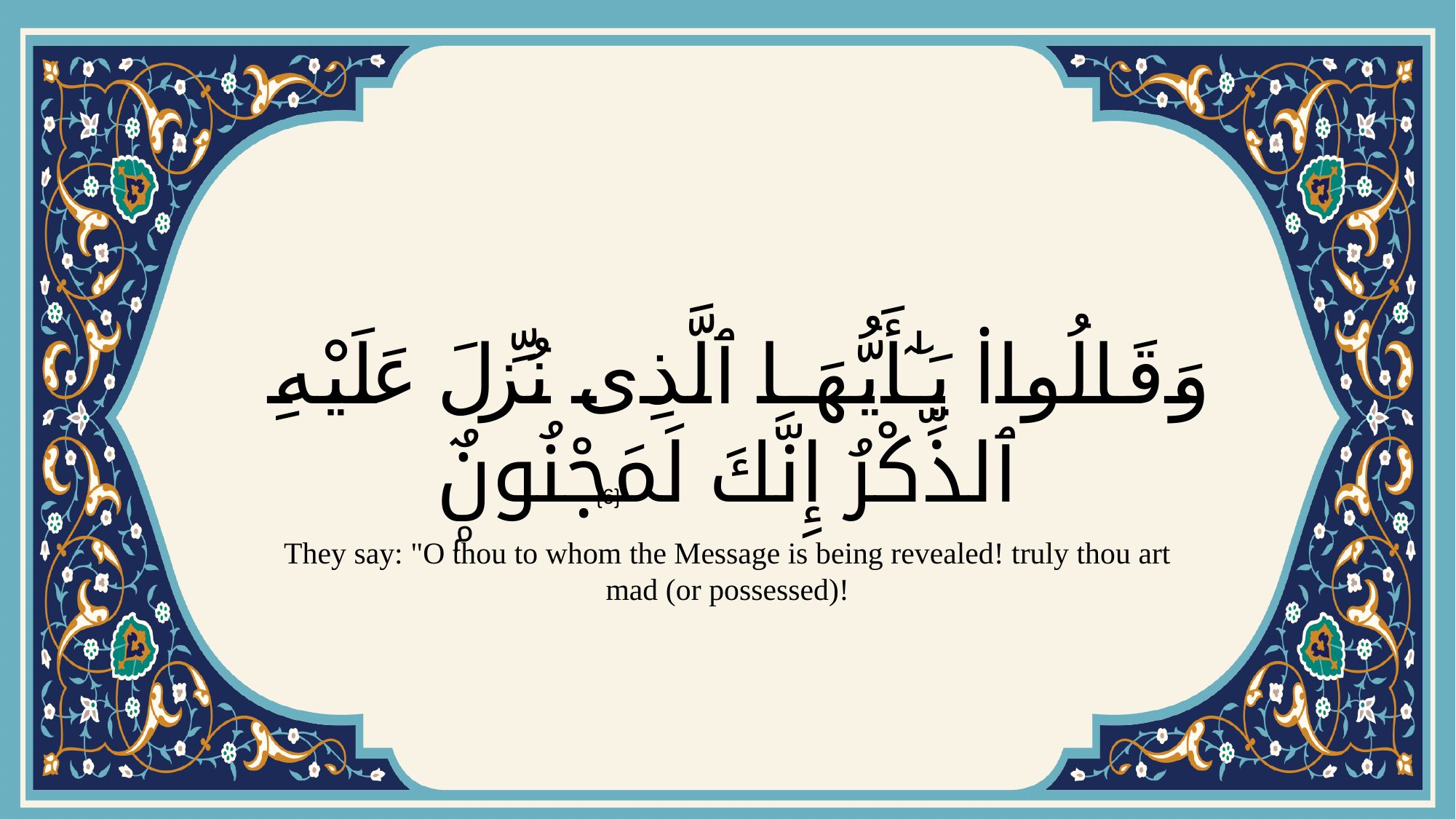

# وَقَالُوا۟ يَـٰٓأَيُّهَا ٱلَّذِى نُزِّلَ عَلَيْهِ ٱلذِّكْرُ إِنَّكَ لَمَجْنُونٌۭ
{6}
They say: "O thou to whom the Message is being revealed! truly thou art mad (or possessed)!